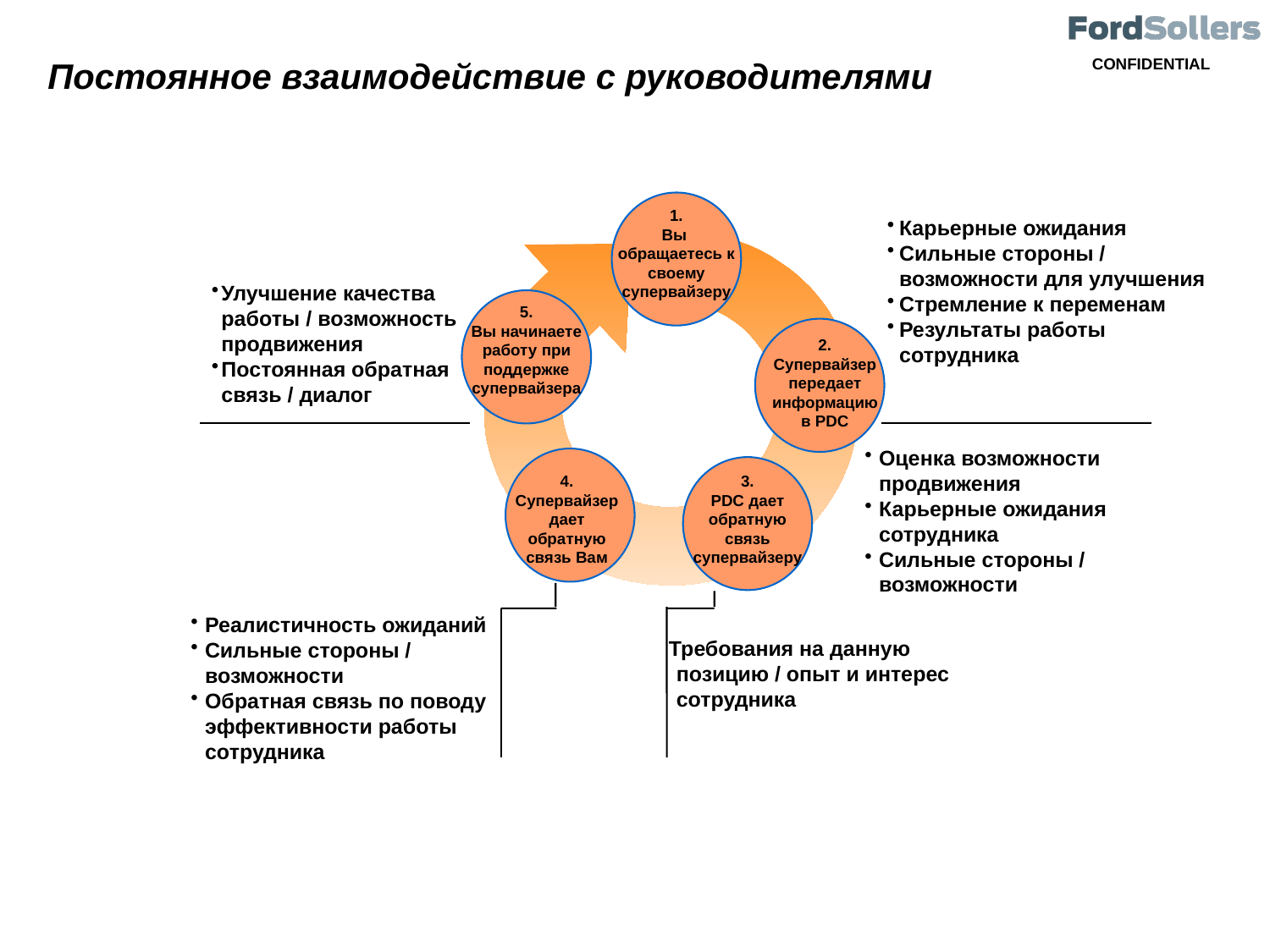

# Постоянное взаимодействие с руководителями

1.
Вы
обращаетесь к своему супервайзеру
Карьерные ожидания
Сильные стороны / возможности для улучшения
Стремление к переменам
Результаты работы сотрудника

Улучшение качества работы / возможность продвижения
Постоянная обратная связь / диалог

5.
Вы начинаете работу при поддержке супервайзера

2.
Супервайзер передает информацию в PDC

Оценка возможности продвижения
Карьерные ожидания сотрудника
Сильные стороны / возможности

4.
Супервайзер дает обратную связь Вам
3.
PDC дает обратную связь супервайзеру

Реалистичность ожиданий
Сильные стороны / возможности
Обратная связь по поводу эффективности работы сотрудника

   Требования на данную позицию / опыт и интерес сотрудника